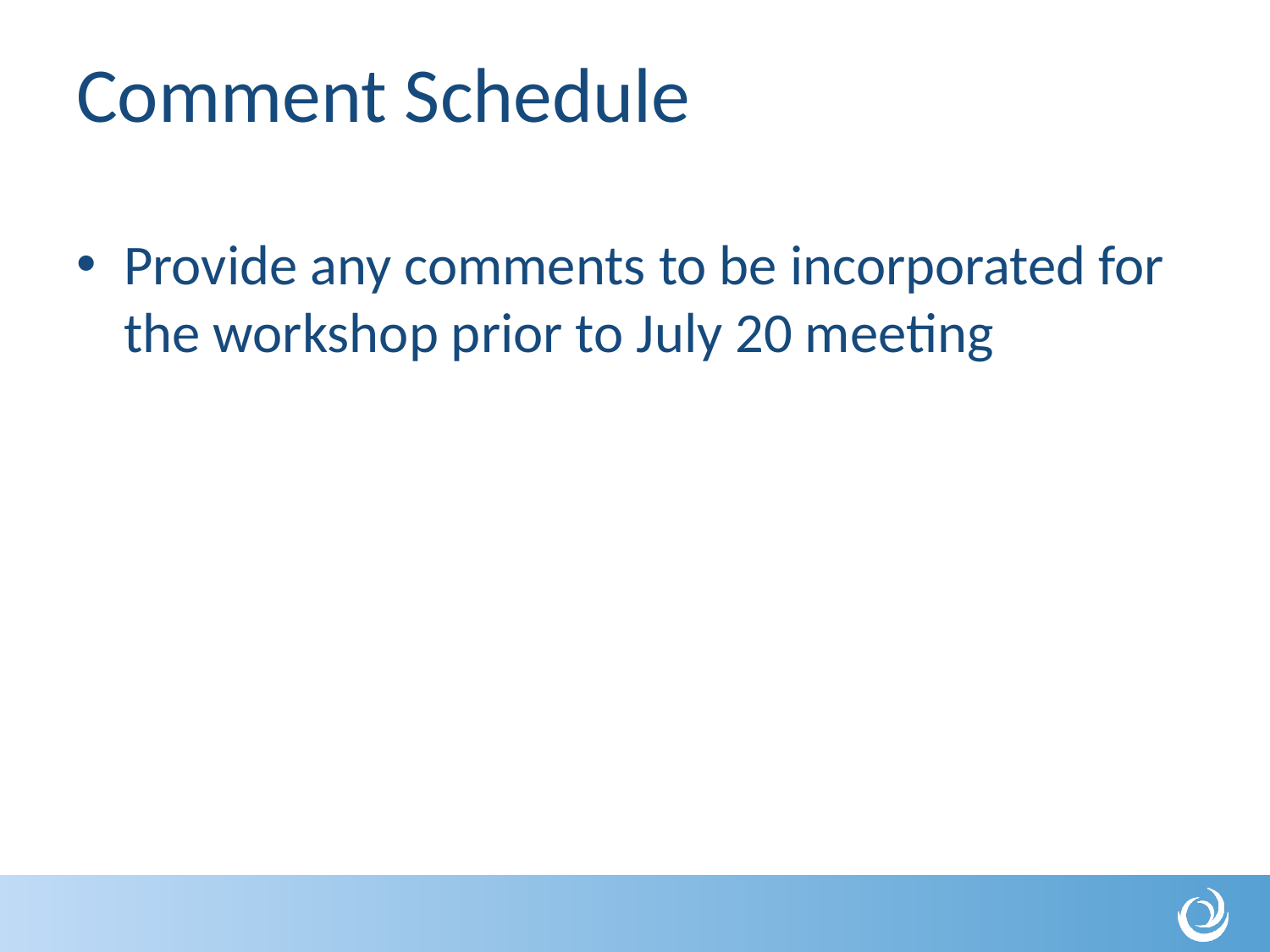

# Comment Schedule
Provide any comments to be incorporated for the workshop prior to July 20 meeting